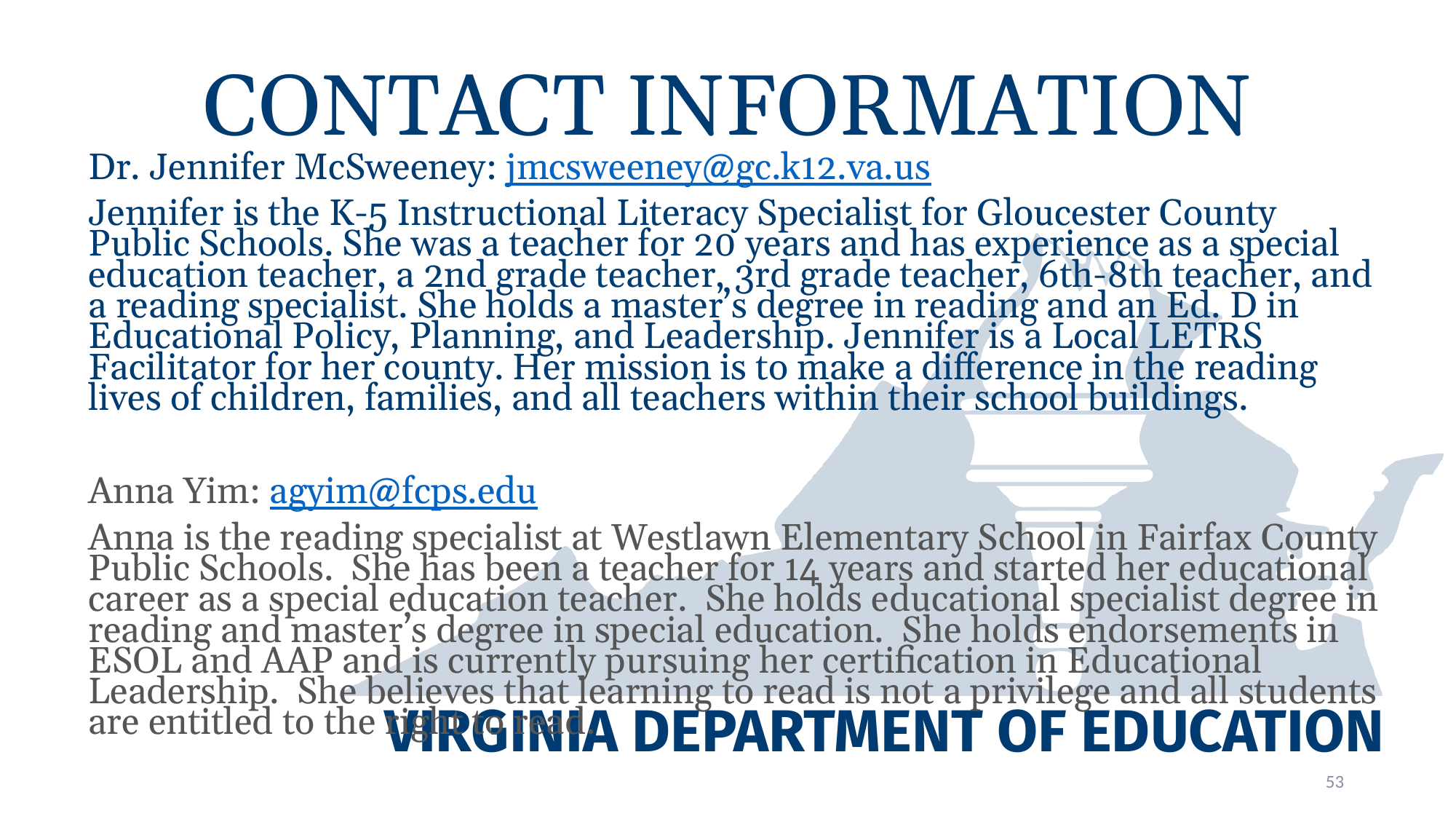

# Contact Information
Dr. Jennifer McSweeney: jmcsweeney@gc.k12.va.us
Jennifer is the K-5 Instructional Literacy Specialist for Gloucester County Public Schools. She was a teacher for 20 years and has experience as a special education teacher, a 2nd grade teacher, 3rd grade teacher, 6th-8th teacher, and a reading specialist. She holds a master’s degree in reading and an Ed. D in Educational Policy, Planning, and Leadership. Jennifer is a Local LETRS Facilitator for her county. Her mission is to make a difference in the reading lives of children, families, and all teachers within their school buildings.

Anna Yim: agyim@fcps.edu
Anna is the reading specialist at Westlawn Elementary School in Fairfax County Public Schools.  She has been a teacher for 14 years and started her educational career as a special education teacher.  She holds educational specialist degree in reading and master’s degree in special education.  She holds endorsements in ESOL and AAP and is currently pursuing her certification in Educational Leadership.  She believes that learning to read is not a privilege and all students are entitled to the right to read.
53